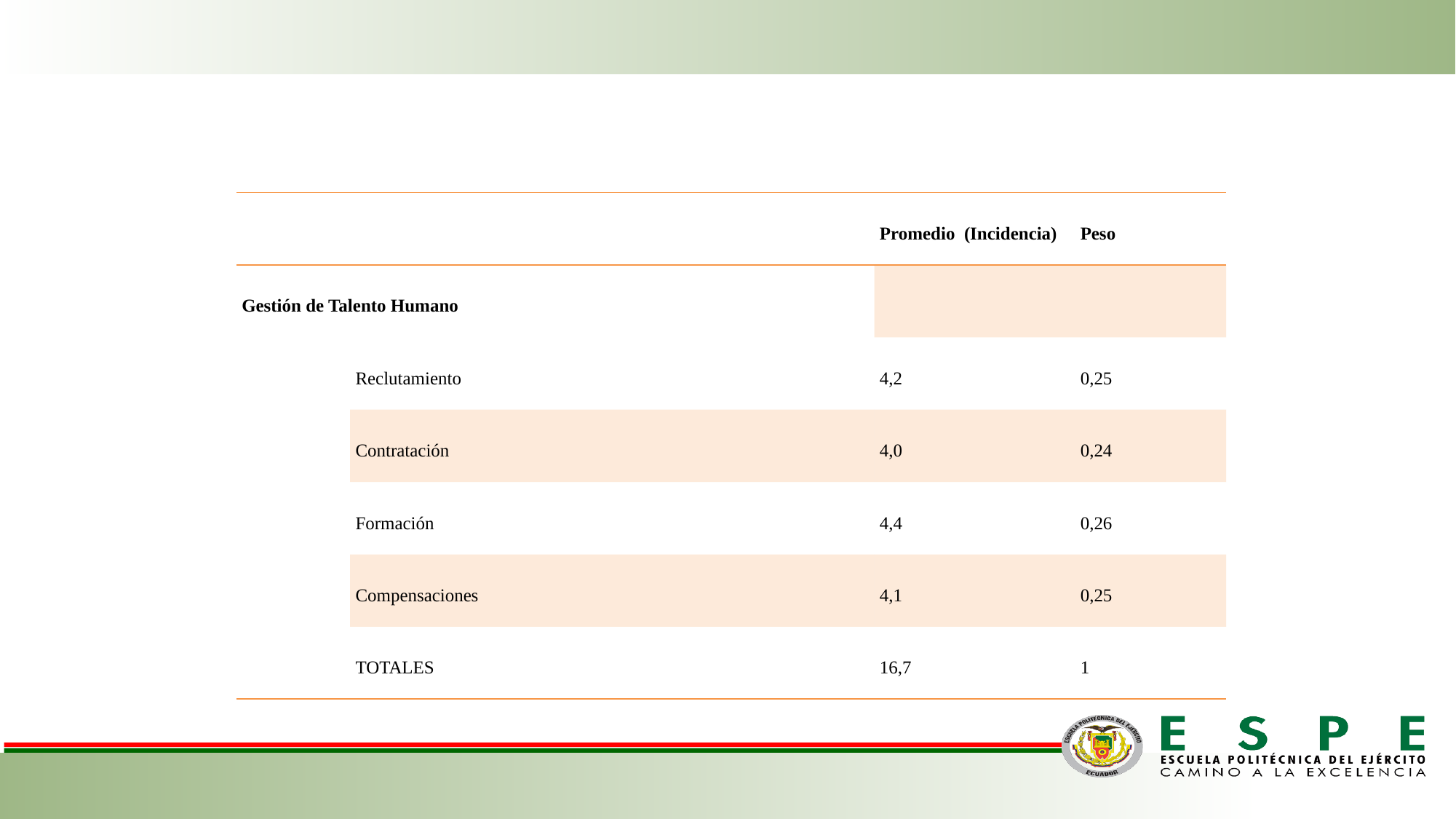

|  |  |  | Promedio (Incidencia) | Peso |
| --- | --- | --- | --- | --- |
| Gestión de Talento Humano |  |  |  |  |
|  | Reclutamiento |  | 4,2 | 0,25 |
|  | Contratación |  | 4,0 | 0,24 |
|  | Formación |  | 4,4 | 0,26 |
|  | Compensaciones |  | 4,1 | 0,25 |
|  | TOTALES |  | 16,7 | 1 |